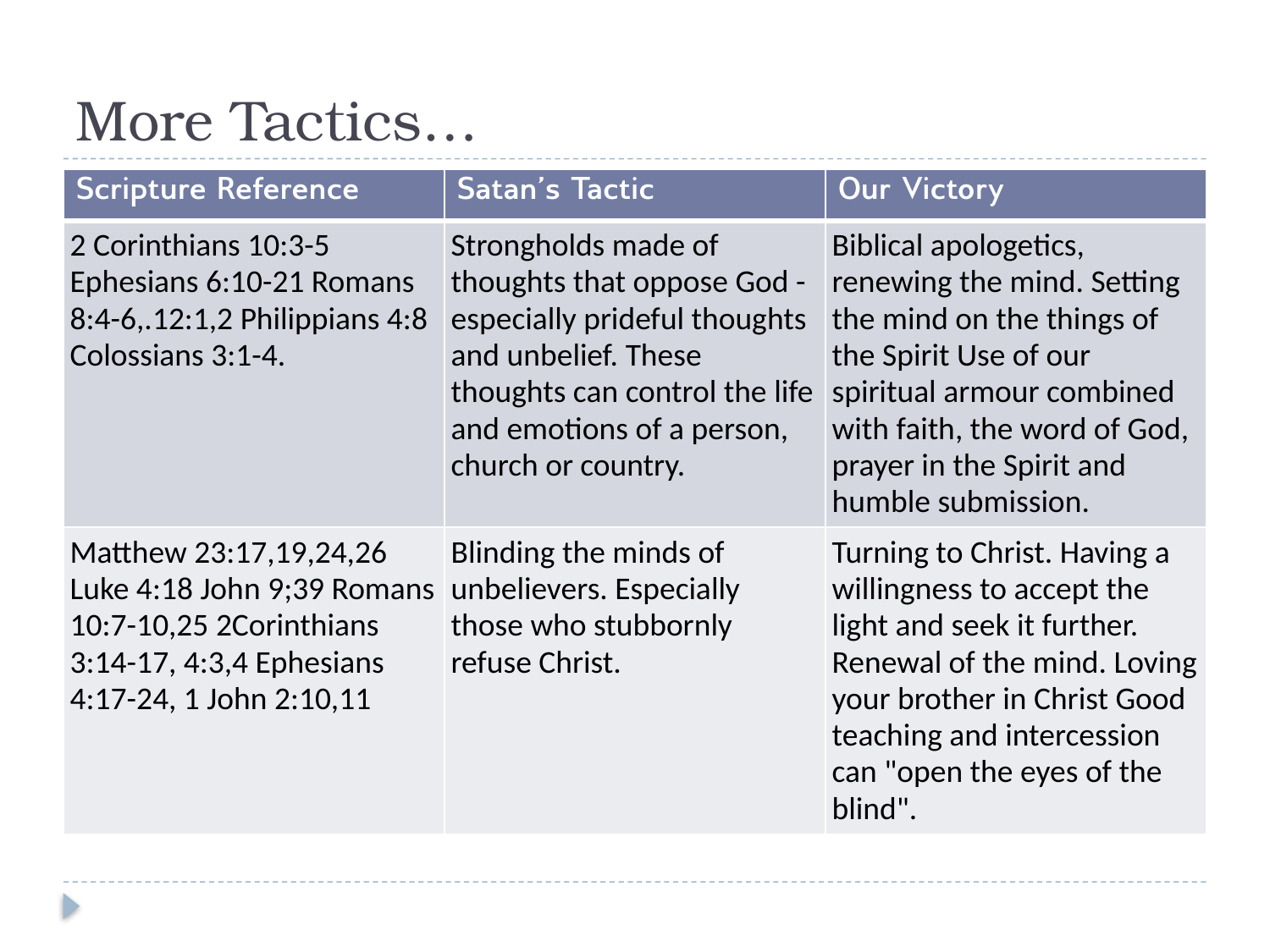

# More Tactics…
| Scripture Reference | Satan’s Tactic | Our Victory |
| --- | --- | --- |
| 2 Corinthians 10:3-5 Ephesians 6:10-21 Romans 8:4-6,.12:1,2 Philippians 4:8 Colossians 3:1-4. | Strongholds made of thoughts that oppose God -especially prideful thoughts and unbelief. These thoughts can control the life and emotions of a person, church or country. | Biblical apologetics, renewing the mind. Setting the mind on the things of the Spirit Use of our spiritual armour combined with faith, the word of God, prayer in the Spirit and humble submission. |
| Matthew 23:17,19,24,26 Luke 4:18 John 9;39 Romans 10:7-10,25 2Corinthians 3:14-17, 4:3,4 Ephesians 4:17-24, 1 John 2:10,11 | Blinding the minds of unbelievers. Especially those who stubbornly refuse Christ. | Turning to Christ. Having a willingness to accept the light and seek it further. Renewal of the mind. Loving your brother in Christ Good teaching and intercession can "open the eyes of the blind". |